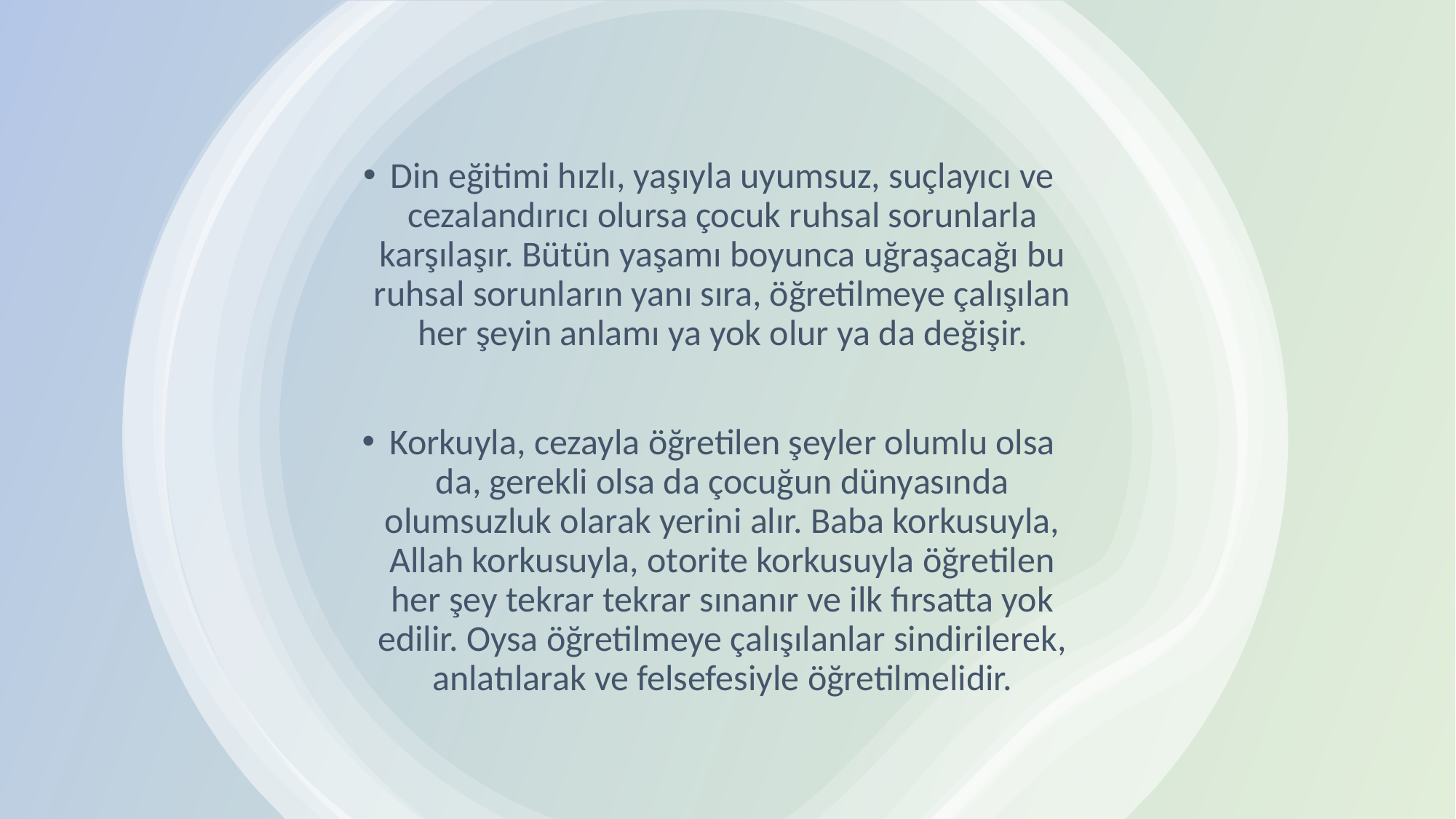

Din eğitimi hızlı, yaşıyla uyumsuz, suçlayıcı ve cezalandırıcı olursa çocuk ruhsal sorunlarla karşılaşır. Bütün yaşamı boyunca uğraşacağı bu ruhsal sorunların yanı sıra, öğretilmeye çalışılan her şeyin anlamı ya yok olur ya da değişir.

Korkuyla, cezayla öğretilen şeyler olumlu olsa da, gerekli olsa da çocuğun dünyasında olumsuzluk olarak yerini alır. Baba korkusuyla, Allah korkusuyla, otorite korkusuyla öğretilen her şey tekrar tekrar sınanır ve ilk fırsatta yok edilir. Oysa öğretilmeye çalışılanlar sindirilerek, anlatılarak ve felsefesiyle öğretilmelidir.